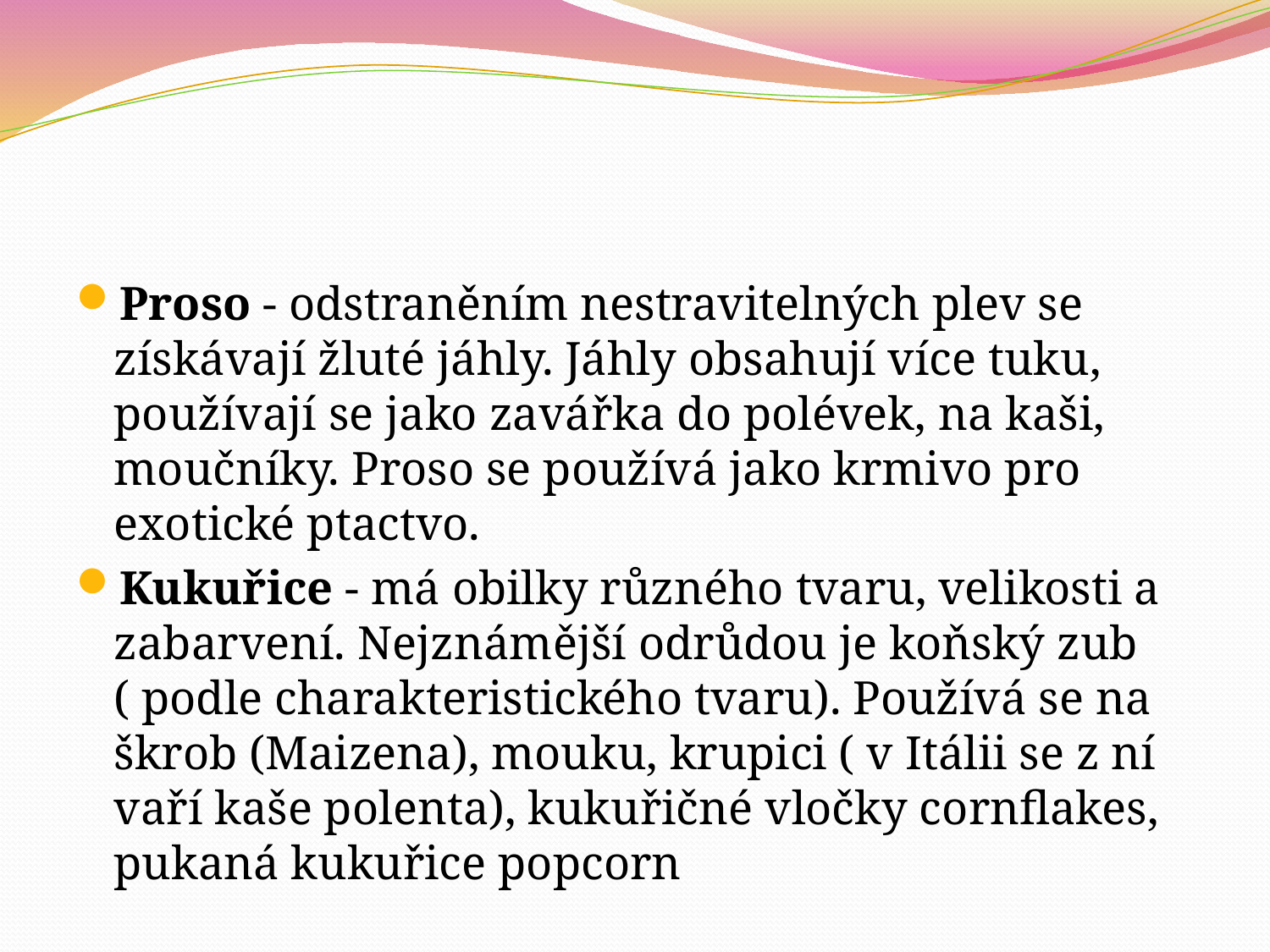

#
Proso - odstraněním nestravitelných plev se získávají žluté jáhly. Jáhly obsahují více tuku, používají se jako zavářka do polévek, na kaši, moučníky. Proso se používá jako krmivo pro exotické ptactvo.
Kukuřice - má obilky různého tvaru, velikosti a zabarvení. Nejznámější odrůdou je koňský zub ( podle charakteristického tvaru). Používá se na škrob (Maizena), mouku, krupici ( v Itálii se z ní vaří kaše polenta), kukuřičné vločky cornflakes, pukaná kukuřice popcorn